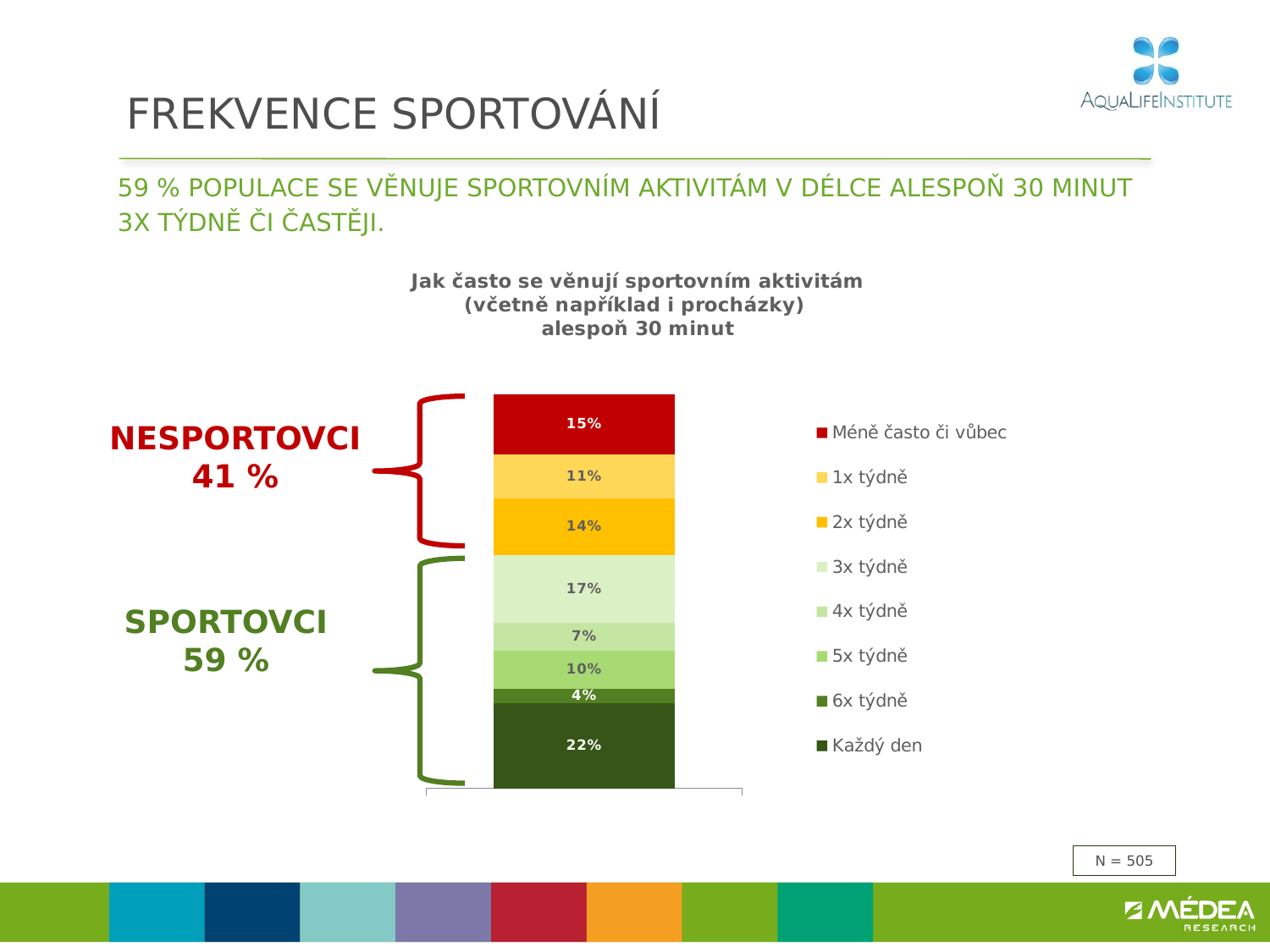

# FREKVENCE SPORTOVÁNÍ
59 % populace se věnuje sportovním aktivitám v délce alespoň 30 minut
3x týdně či častěji.

### Chart: Jak často se věnují sportovním aktivitám (včetně například i procházky) alespoň 30 minut

| Category | Každý den | 6x týdně | 5x týdně | 4x týdně | 3x týdně | 2x týdně | 1x týdně | Méně často či vůbec |
|---|---|---|---|---|---|---|---|---|
| Sloupec2 | 0.21655671865160564 | 0.0363291836997659 | 0.09652208979282322 | 0.07058167526490311 | 0.1721567635914566 | 0.14399183923079595 | 0.11183383545193312 | 0.15202789431671587 |
NESPORTOVCI
41 %

SPORTOVCI
59 %

N = 505